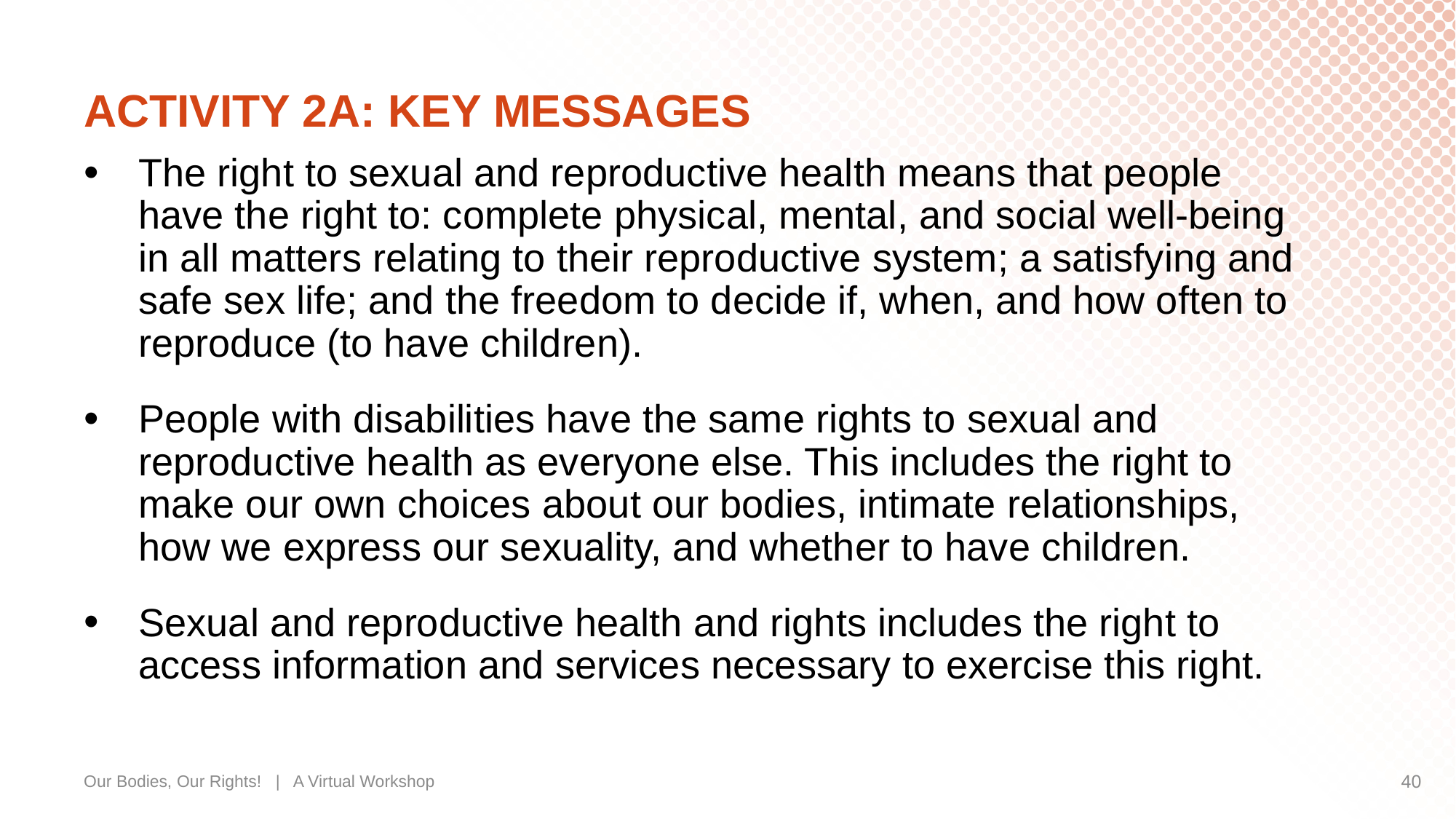

# ACTIVITY 2A: KEY MESSAGES
The right to sexual and reproductive health means that people have the right to: complete physical, mental, and social well-being in all matters relating to their reproductive system; a satisfying and safe sex life; and the freedom to decide if, when, and how often to reproduce (to have children).
People with disabilities have the same rights to sexual and reproductive health as everyone else. This includes the right to make our own choices about our bodies, intimate relationships, how we express our sexuality, and whether to have children.
Sexual and reproductive health and rights includes the right to access information and services necessary to exercise this right.

Our Bodies, Our Rights!   |   A Virtual Workshop
40